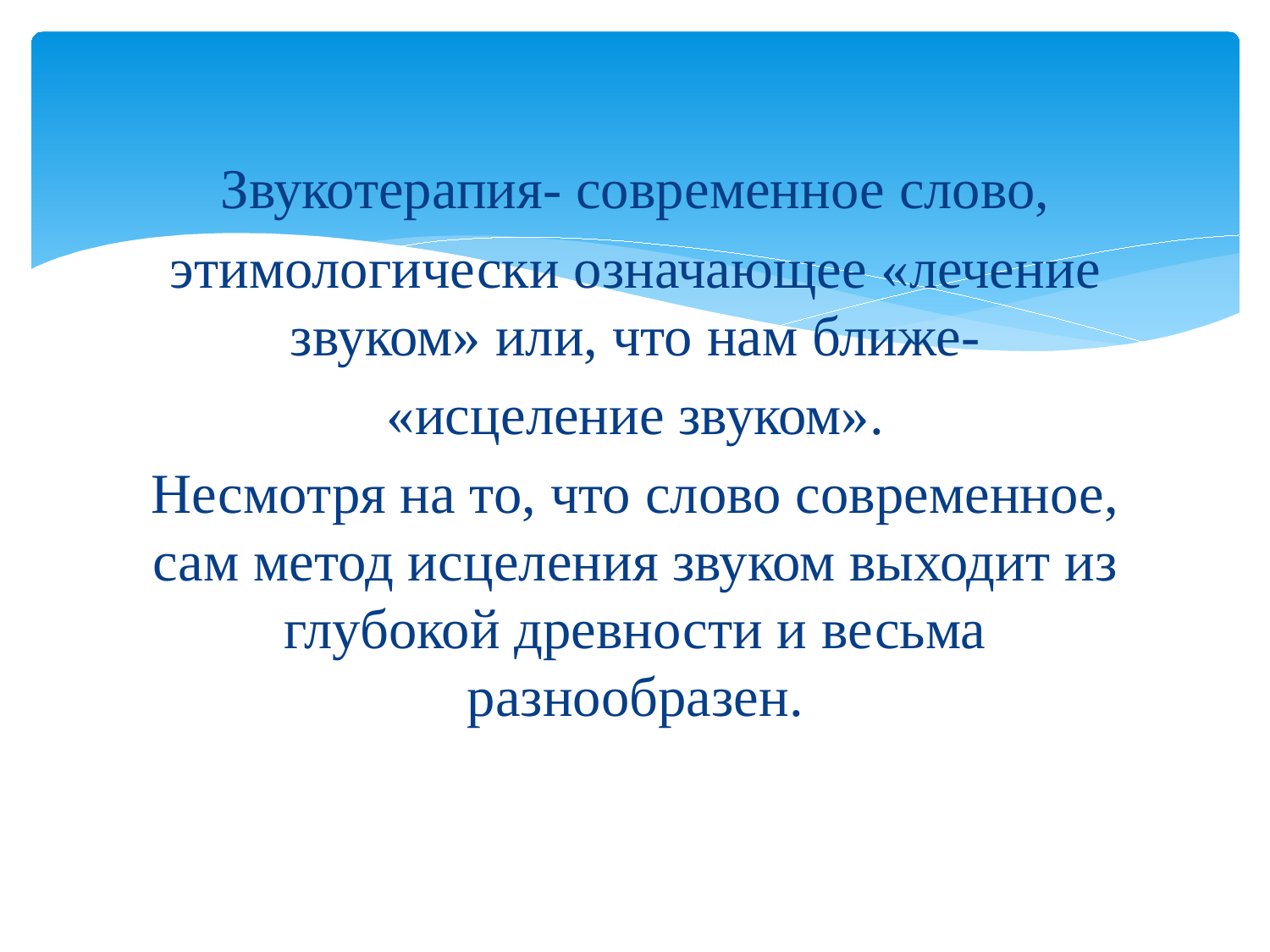

Звукотерапия- современное слово,
этимологически означающее «лечение звуком» или, что нам ближе-
«исцеление звуком».
Несмотря на то, что слово современное, сам метод исцеления звуком выходит из глубокой древности и весьма разнообразен.